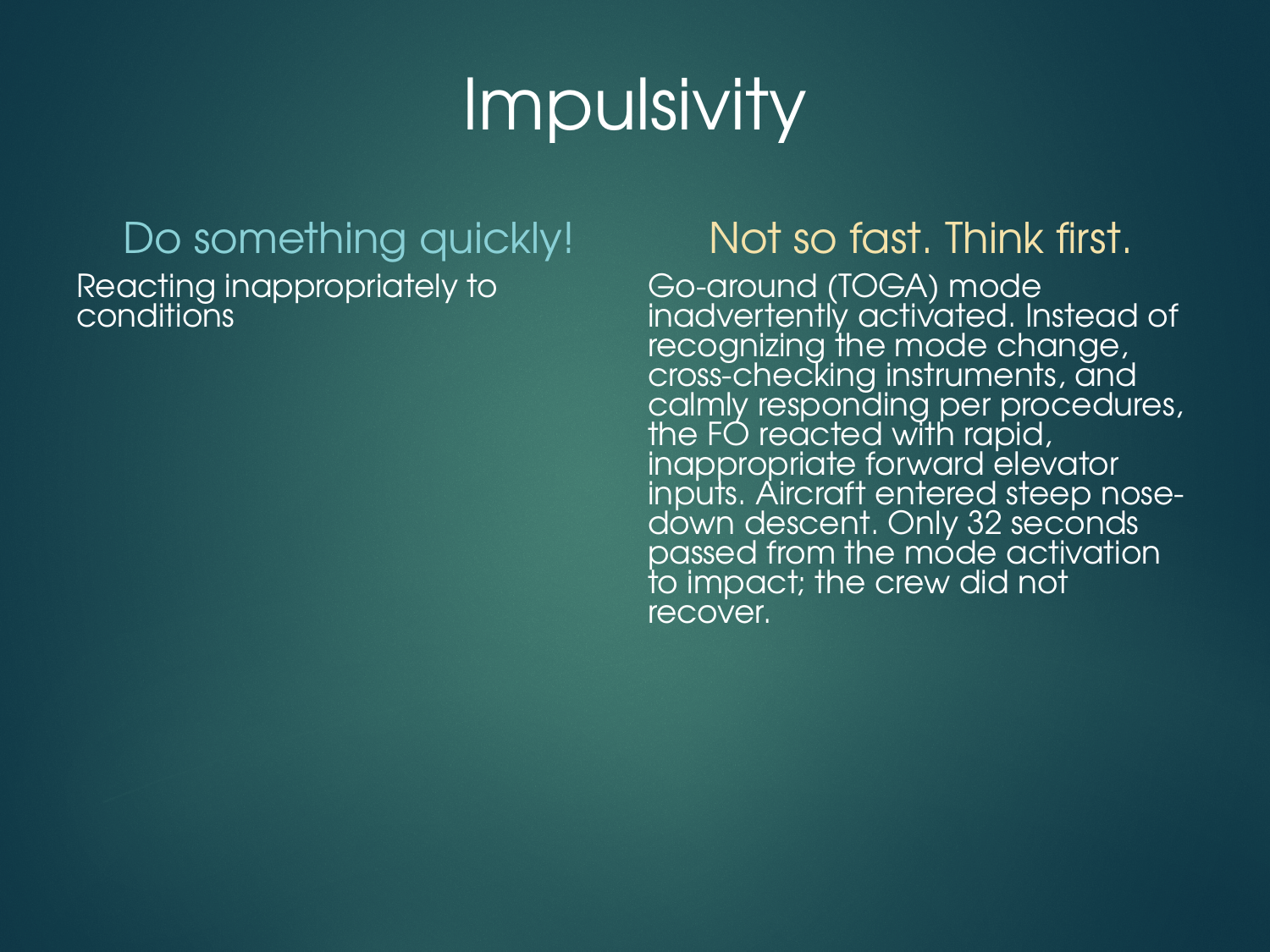

| Impulsivity |  |
| --- | --- |
| Do something quickly! | Not so fast. Think first. |
| Reacting inappropriately to conditions | Go-around (TOGA) mode inadvertently activated. Instead of recognizing the mode change, cross-checking instruments, and calmly responding per procedures, the FO reacted with rapid, inappropriate forward elevator inputs. Aircraft entered steep nose-down descent. Only 32 seconds passed from the mode activation to impact; the crew did not recover. |
|  |  |
|  |  |
|  |  |